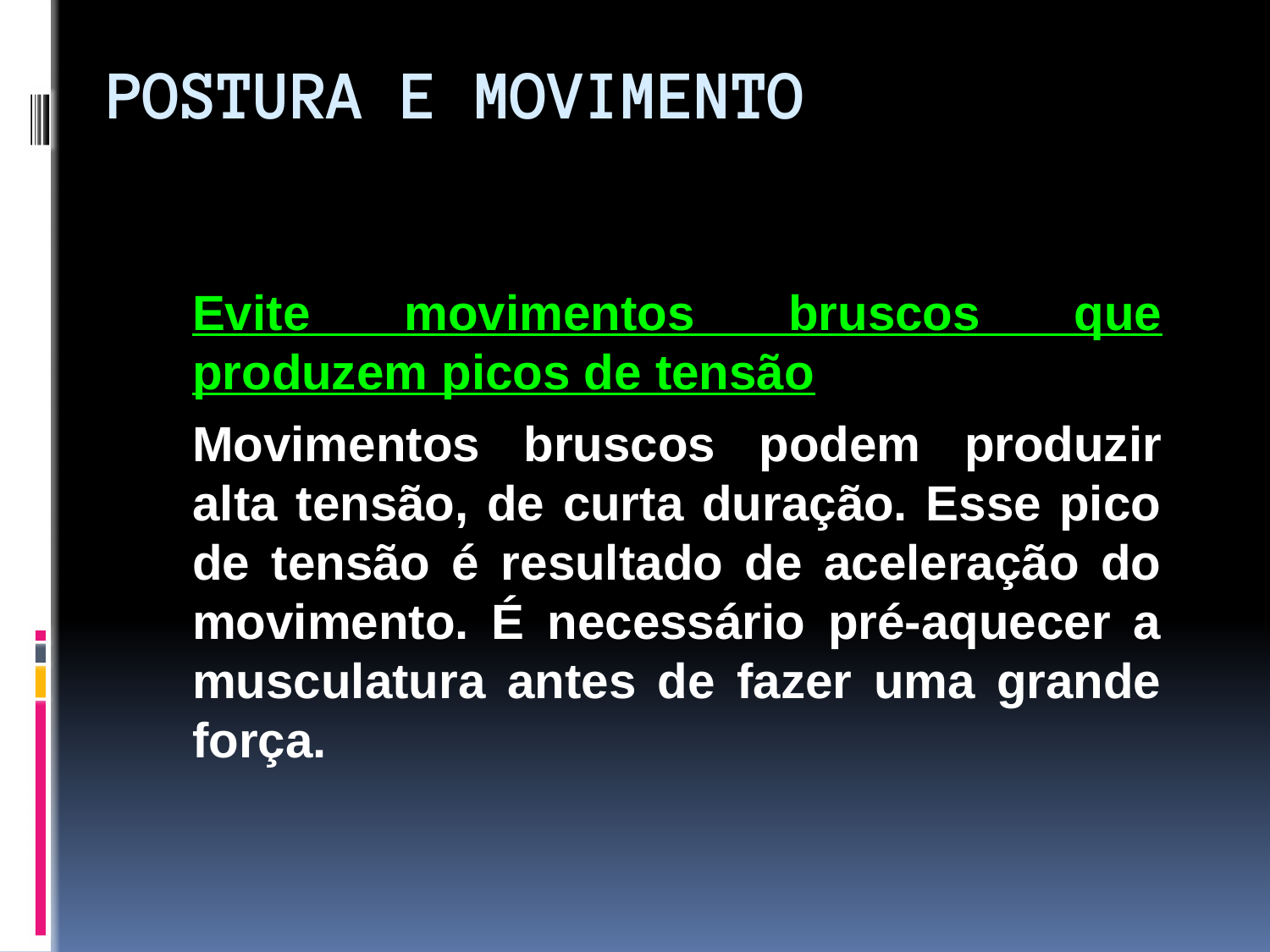

# POSTURA E MOVIMENTO
	Evite movimentos bruscos que produzem picos de tensão
	Movimentos bruscos podem produzir alta tensão, de curta duração. Esse pico de tensão é resultado de aceleração do movimento. É necessário pré-aquecer a musculatura antes de fazer uma grande força.